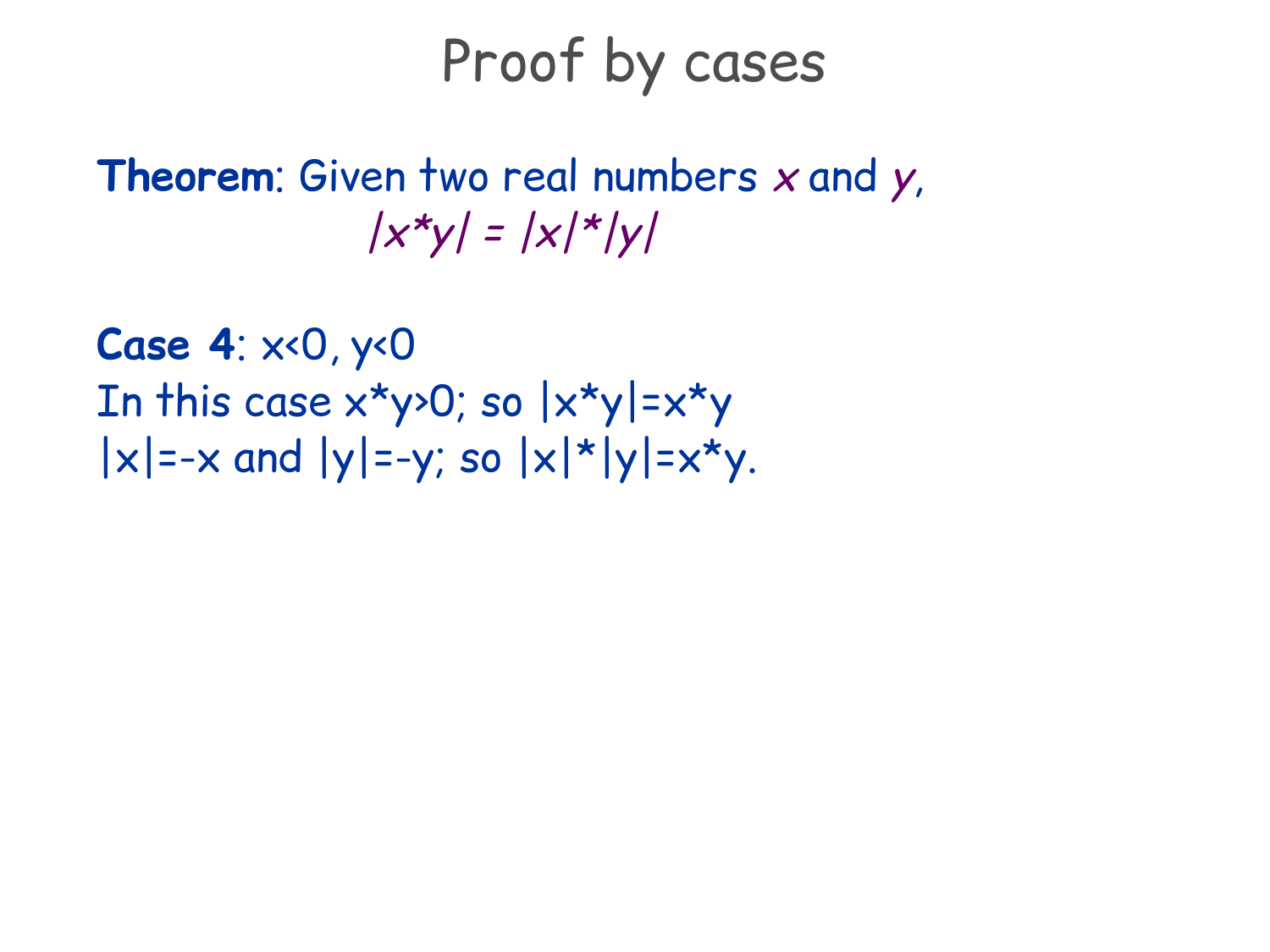

# Proof by cases
Theorem: Given two real numbers x and y,
                     |x*y| = |x|*|y|

Case 4: x<0, y<0
In this case x*y>0; so |x*y|=x*y
|x|=-x and |y|=-y; so |x|*|y|=x*y.